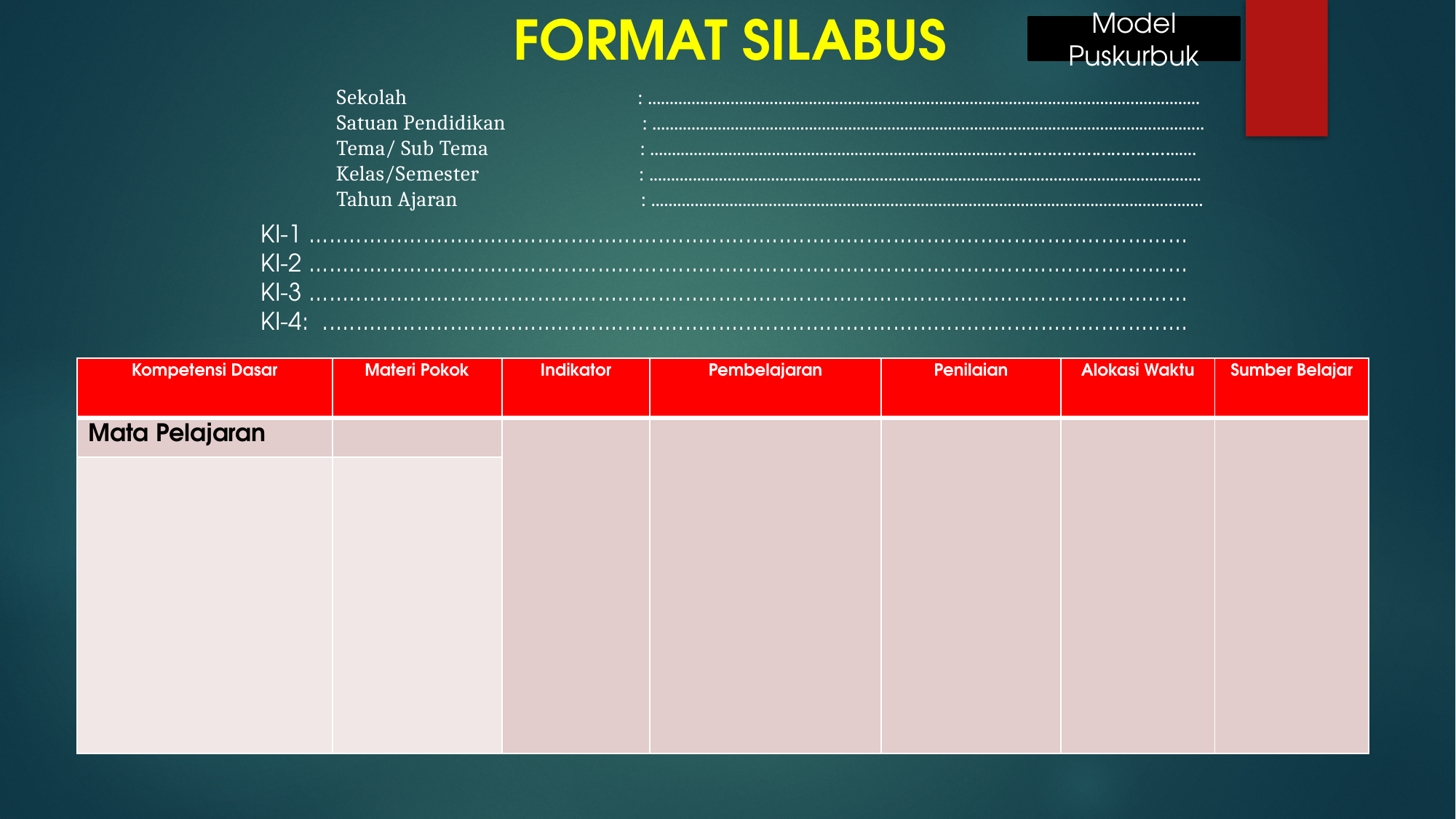

# FORMAT SILABUS
Model Puskurbuk
Sekolah                                                 : ...............................................................................................................................
Satuan Pendidikan                             : ...............................................................................................................................
Tema/ Sub Tema                                : ..................................................................................……………………………......
Kelas/Semester                                  : ...............................................................................................................................
Tahun Ajaran                                       : ...............................................................................................................................
KI-1 ...................................................................................................................................
KI-2 ...................................................................................................................................
KI-3 ...................................................................................................................................
KI-4:  .................................................................................................................................
| Kompetensi Dasar | Materi Pokok | Indikator | Pembelajaran | Penilaian | Alokasi Waktu | Sumber Belajar |
| --- | --- | --- | --- | --- | --- | --- |
| Mata Pelajaran |  |  |  |  |  |  |
|  |  |  |  |  |  |  |